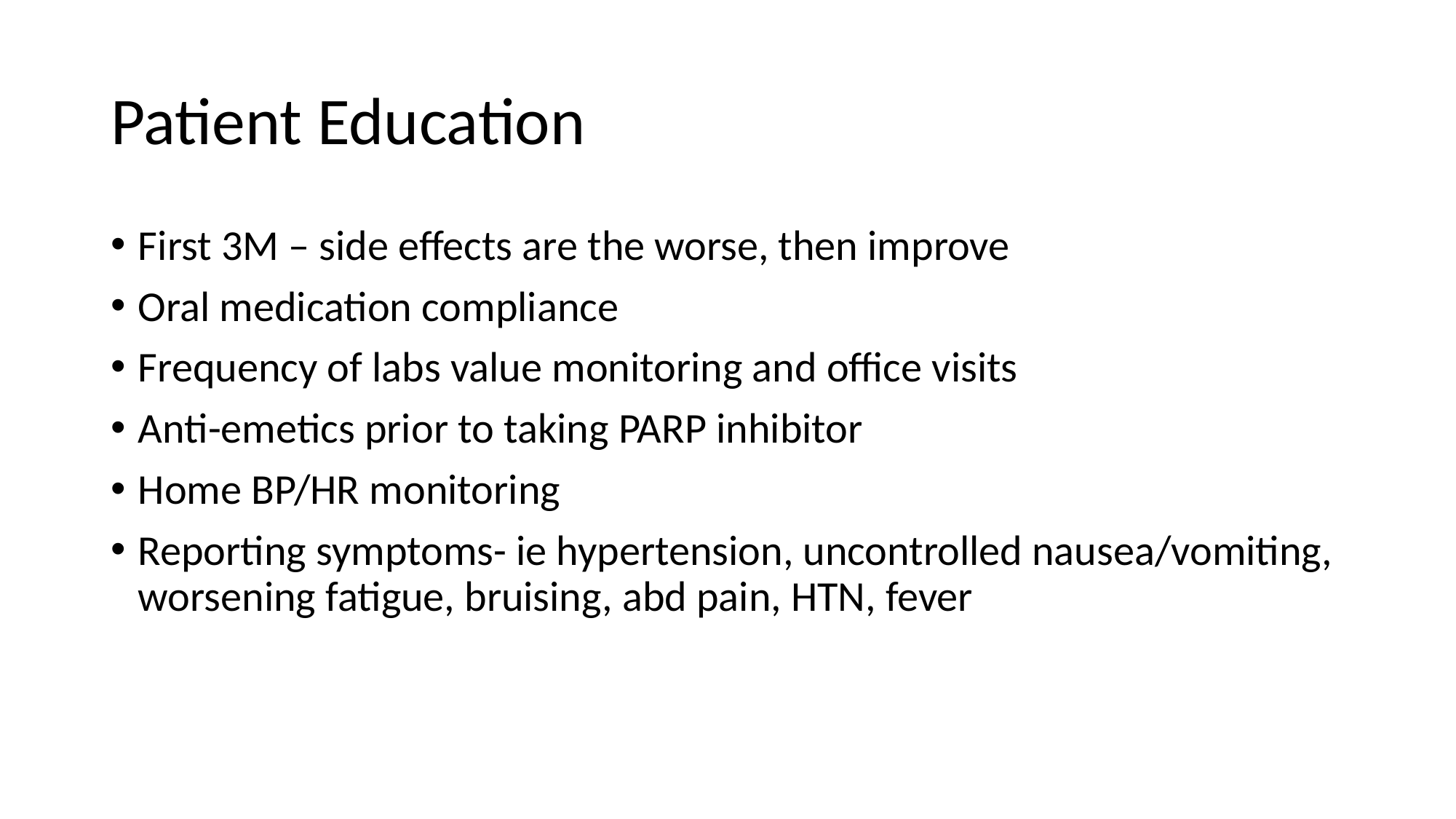

# Patient Education
First 3M – side effects are the worse, then improve
Oral medication compliance
Frequency of labs value monitoring and office visits
Anti-emetics prior to taking PARP inhibitor
Home BP/HR monitoring
Reporting symptoms- ie hypertension, uncontrolled nausea/vomiting, worsening fatigue, bruising, abd pain, HTN, fever